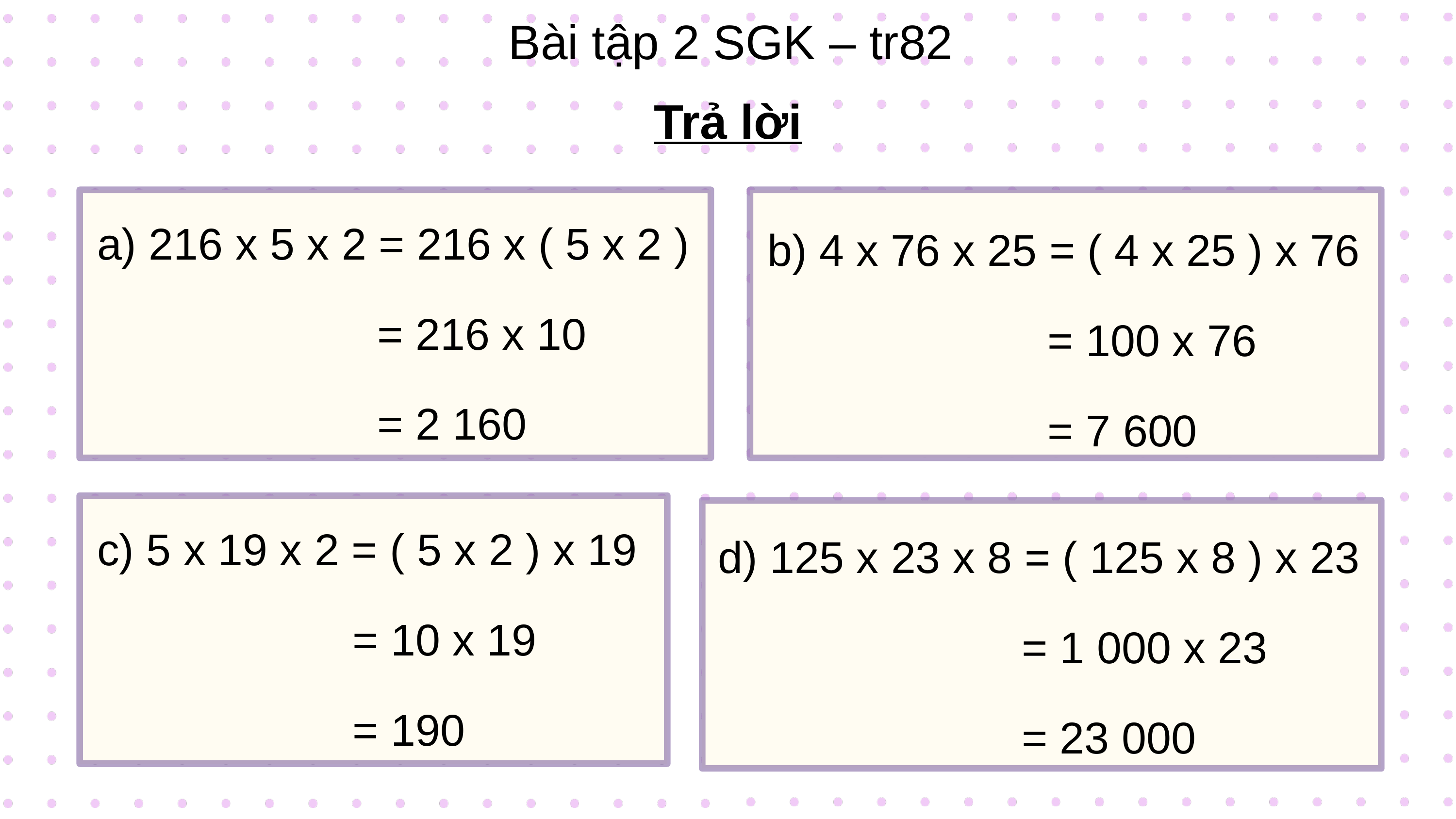

Bài tập 2 SGK – tr82

Trả lời
a) 216 x 5 x 2 = 216 x ( 5 x 2 )
		    	     = 216 x 10
		     	     = 2 160

b) 4 x 76 x 25 = ( 4 x 25 ) x 76
			     = 100 x 76
			     = 7 600
c) 5 x 19 x 2 = ( 5 x 2 ) x 19
			   = 10 x 19
			   = 190

d) 125 x 23 x 8 = ( 125 x 8 ) x 23
				 = 1 000 x 23
				 = 23 000